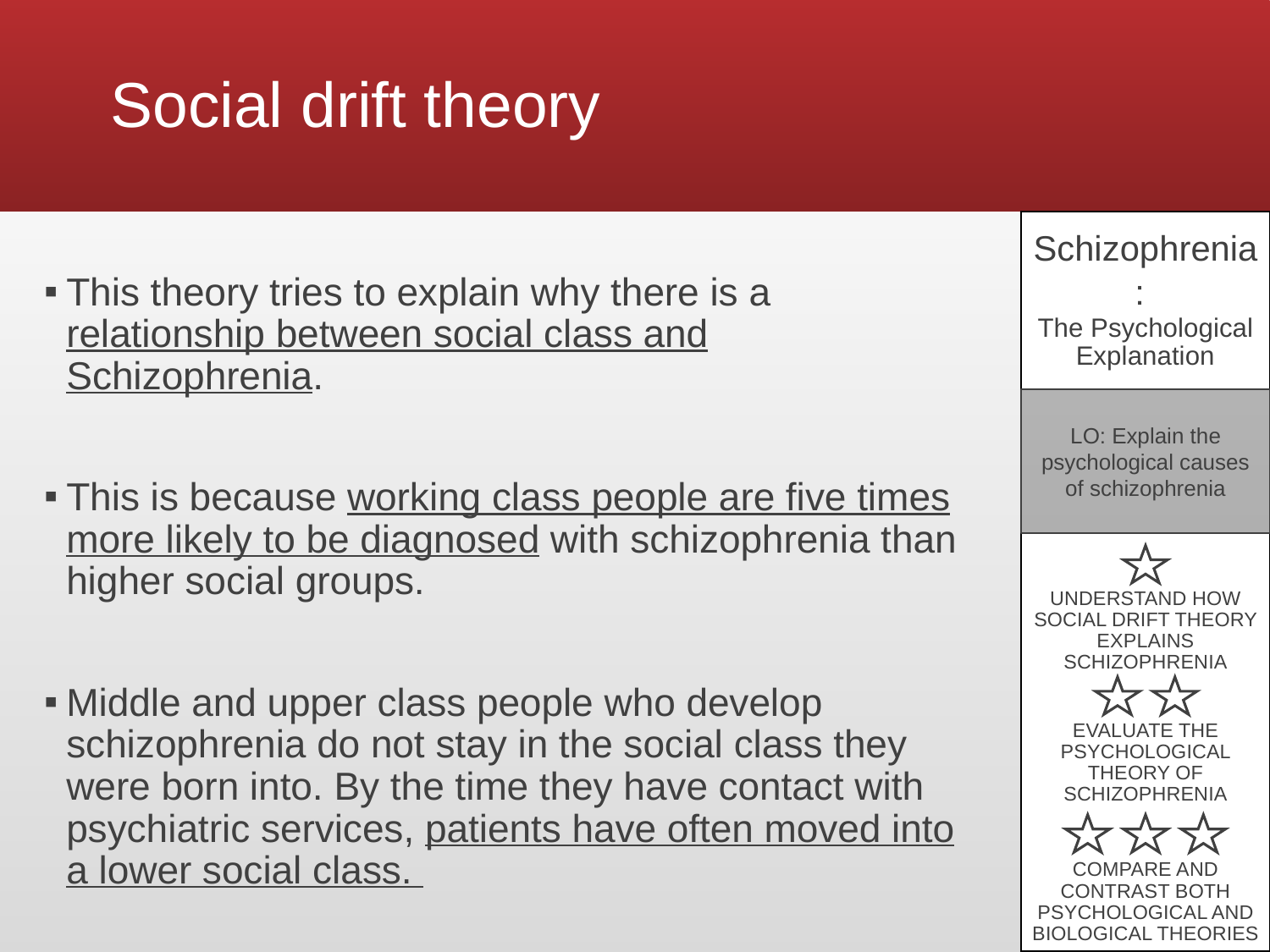

# Social drift theory
Schizophrenia:
The Psychological Explanation
This theory tries to explain why there is a relationship between social class and Schizophrenia.

This is because working class people are five times more likely to be diagnosed with schizophrenia than higher social groups.

Middle and upper class people who develop schizophrenia do not stay in the social class they were born into. By the time they have contact with psychiatric services, patients have often moved into a lower social class.

LO: Explain the psychological causes of schizophrenia

UNDERSTAND HOW SOCIAL DRIFT THEORY EXPLAINS SCHIZOPHRENIA

EVALUATE THE PSYCHOLOGICAL THEORY OF SCHIZOPHRENIA

COMPARE AND CONTRAST BOTH PSYCHOLOGICAL AND BIOLOGICAL THEORIES